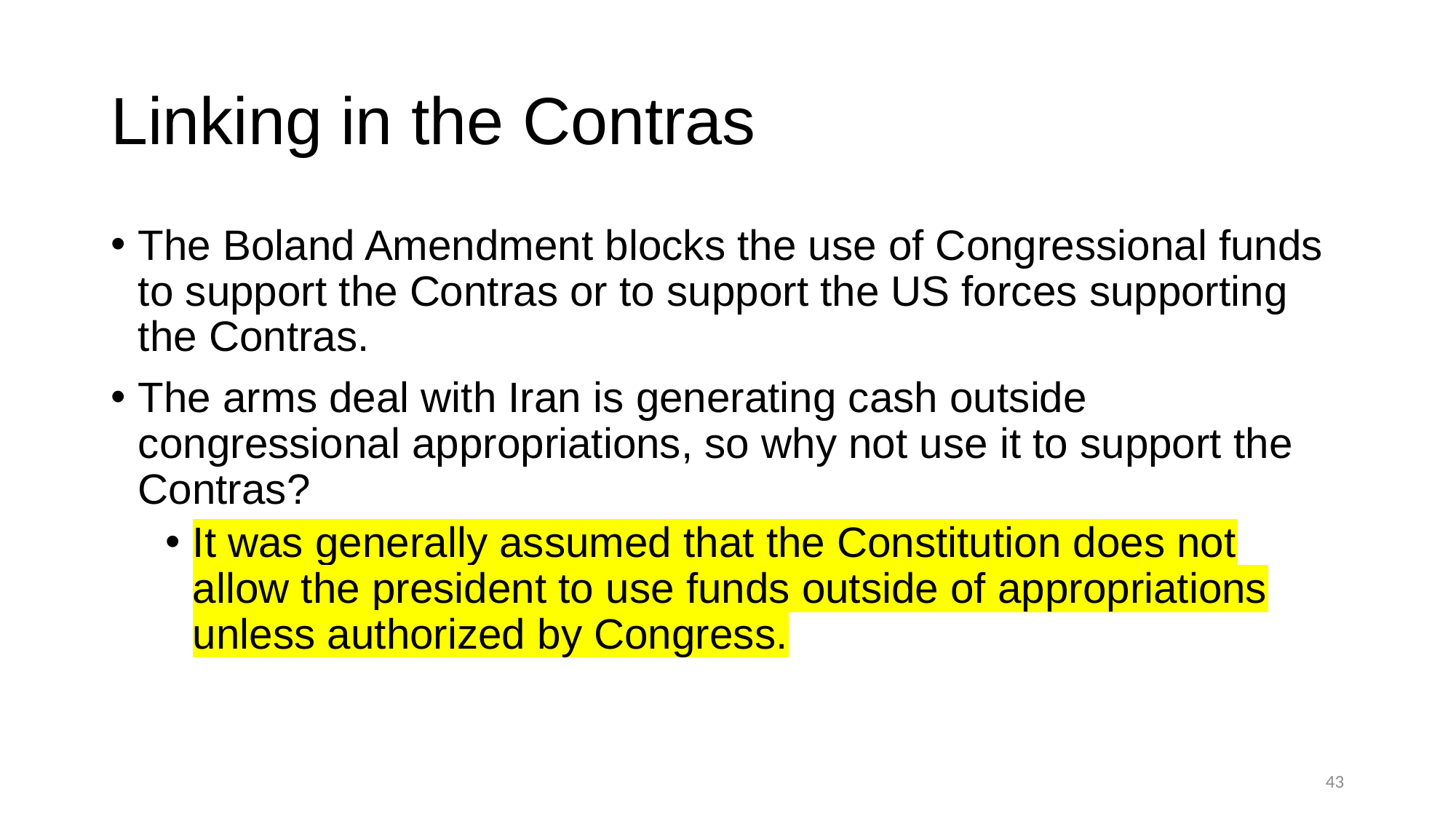

# Linking in the Contras
The Boland Amendment blocks the use of Congressional funds to support the Contras or to support the US forces supporting the Contras.
The arms deal with Iran is generating cash outside congressional appropriations, so why not use it to support the Contras?
It was generally assumed that the Constitution does not allow the president to use funds outside of appropriations unless authorized by Congress.
43